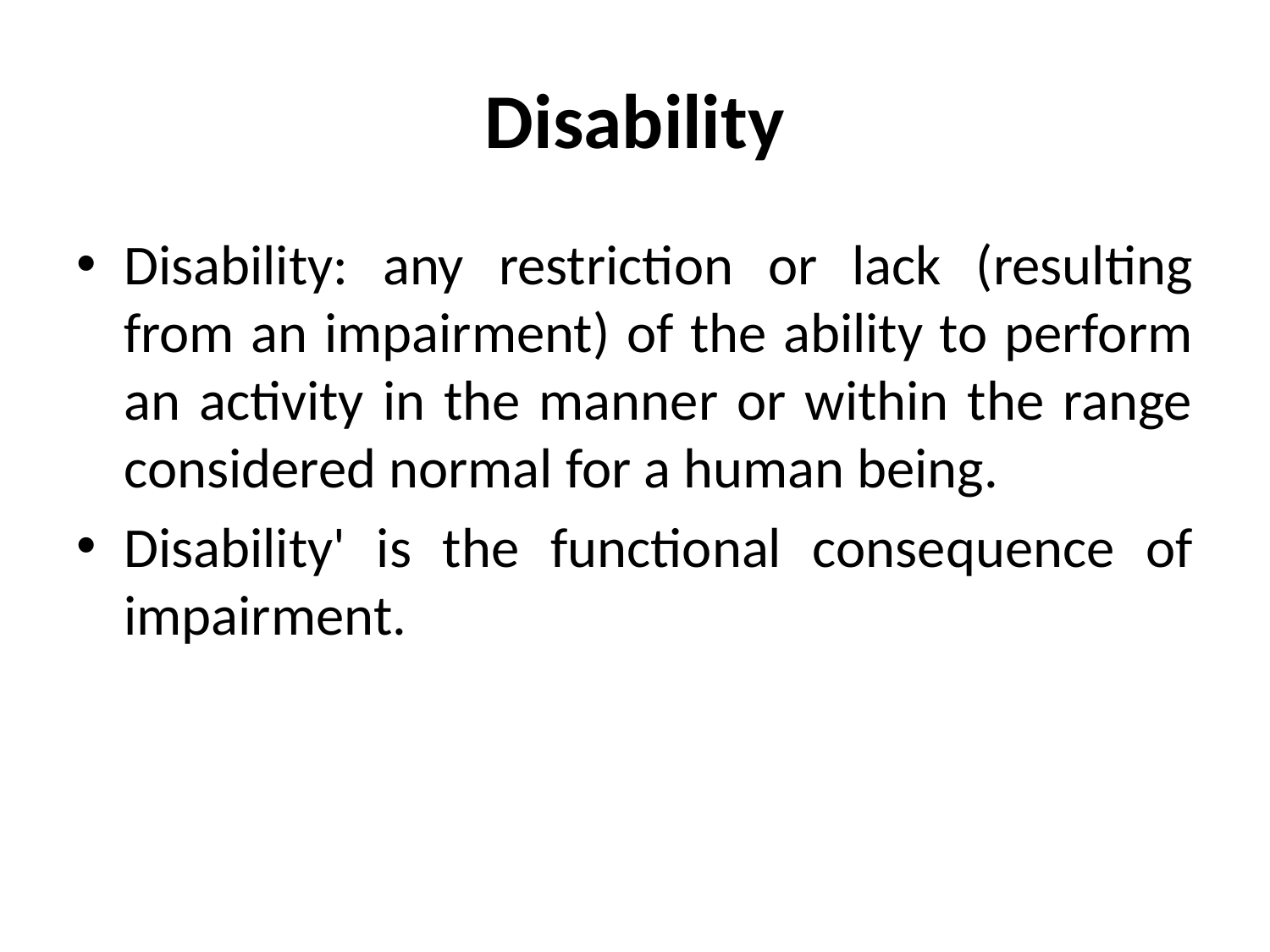

# Disability
Disability: any restriction or lack (resulting from an impairment) of the ability to perform an activity in the manner or within the range considered normal for a human being.
Disability' is the functional consequence of impairment.